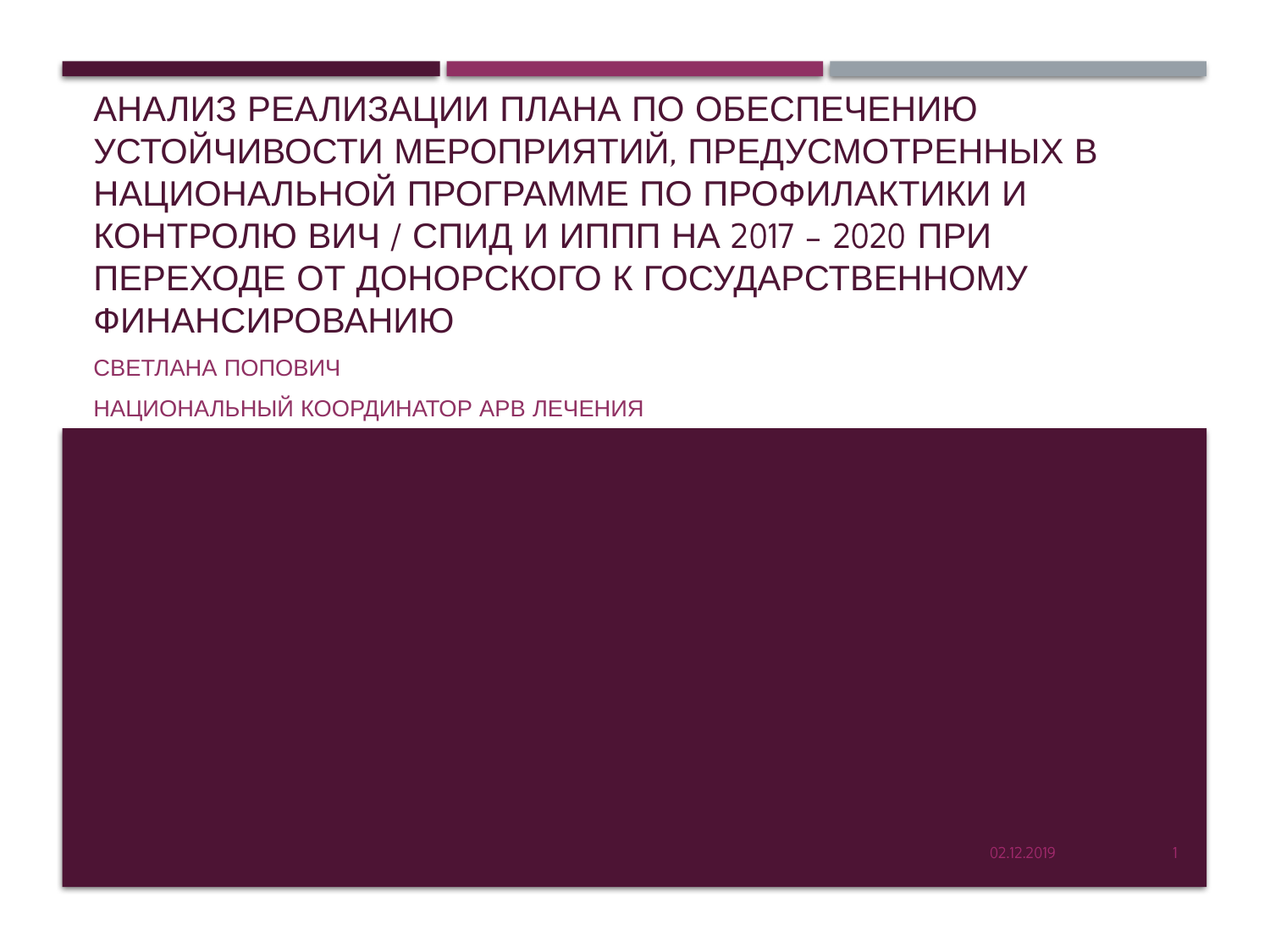

# Анализ реализации плана по обеспечению устойчивости мероприятий, предусмотренных в национальной программе по профилактики и контролю ВИЧ / СПИД и ИППП на 2017 – 2020 при переходе от донорского к государственному финансированию
Светлана попович
Национальный Координатор АРВ Лечения
02.12.2019
1